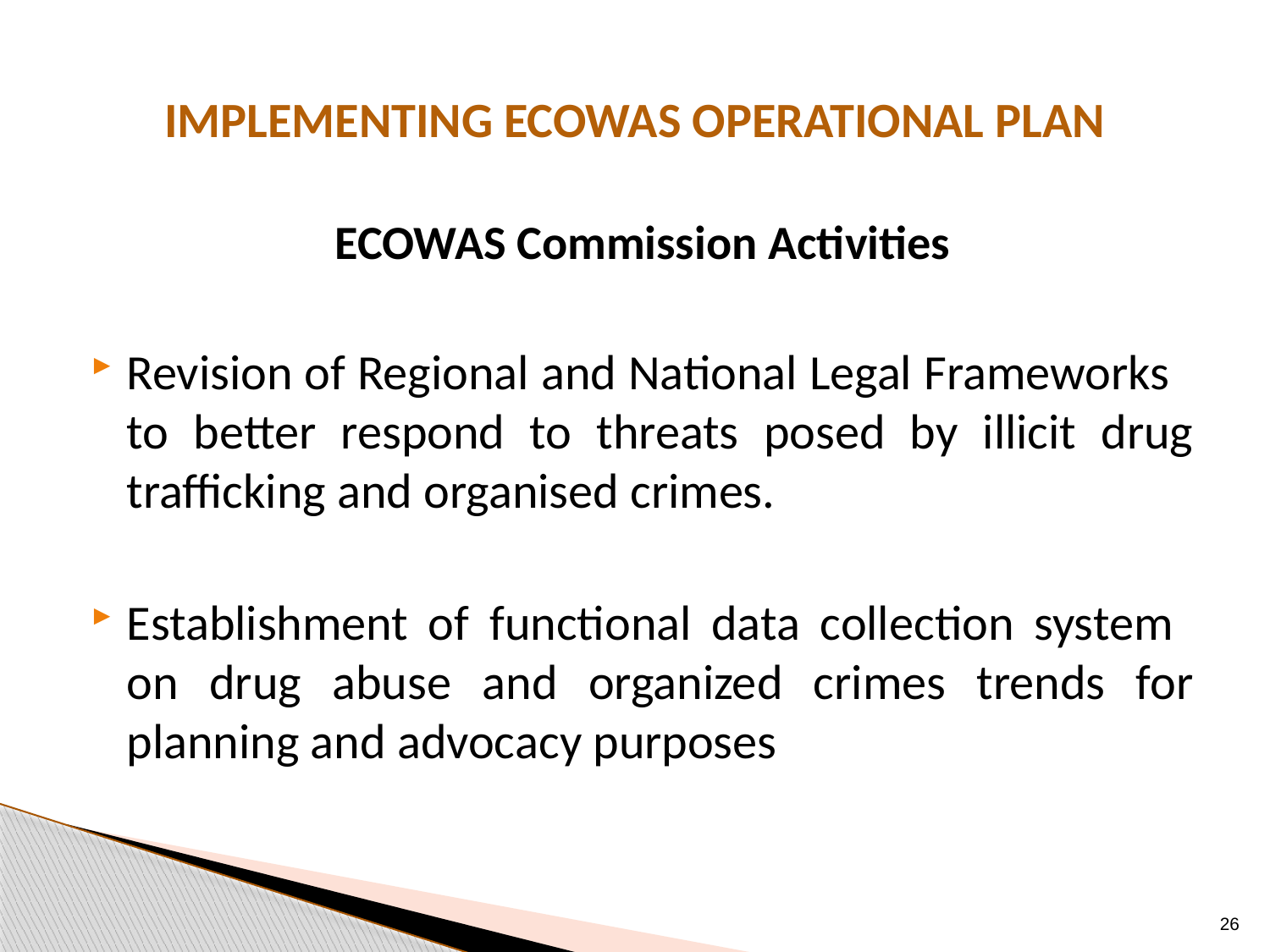

# IMPLEMENTING ECOWAS OPERATIONAL PLAN
ECOWAS Commission Activities

Revision of Regional and National Legal Frameworks   to better respond to threats posed by illicit drug trafficking and organised crimes.

Establishment of functional data collection system  on drug abuse and organized crimes trends for planning and advocacy purposes
26